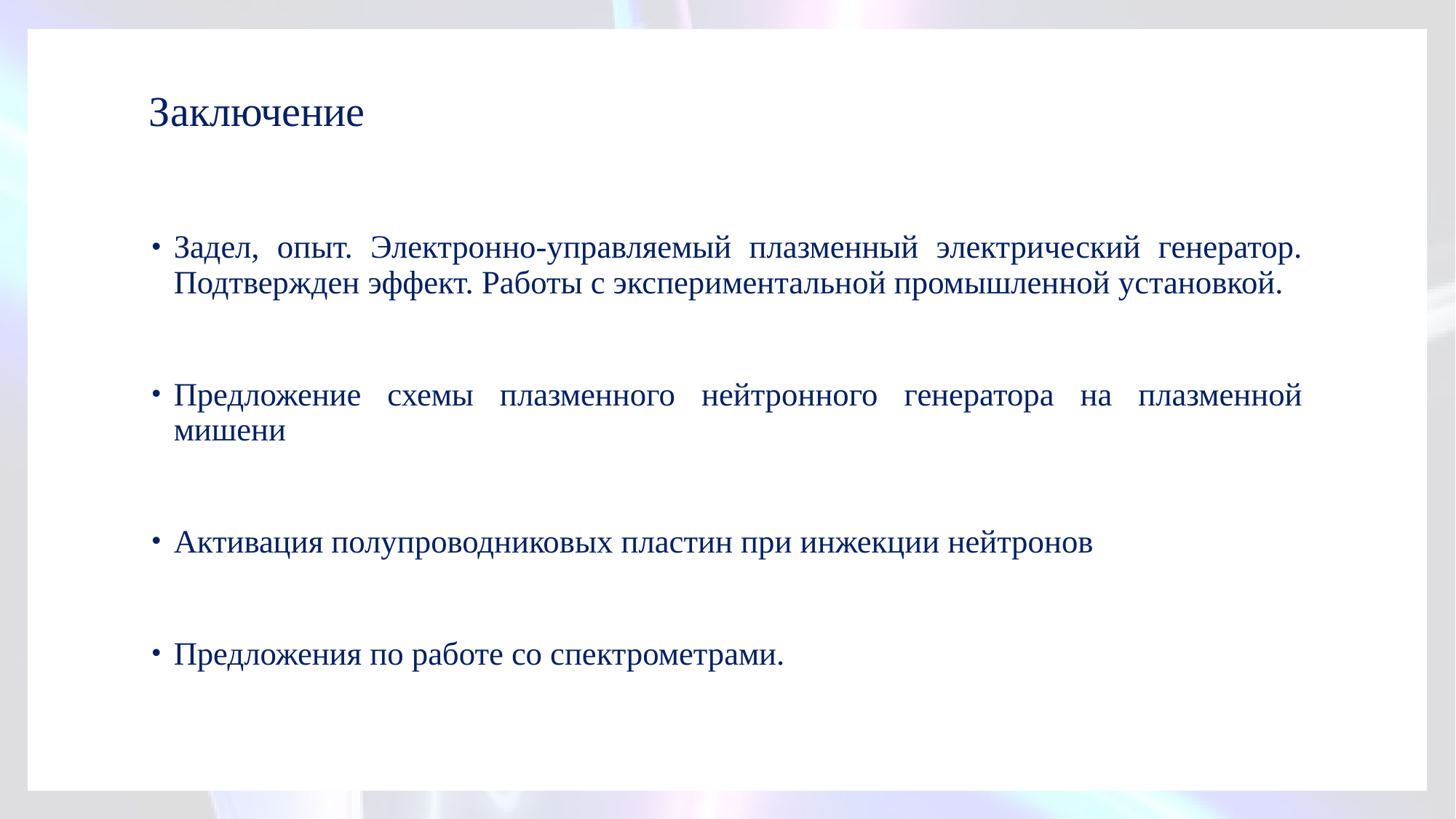

# Заключение
Задел, опыт. Электронно-управляемый плазменный электрический генератор. Подтвержден эффект. Работы с экспериментальной промышленной установкой.

Предложение схемы плазменного нейтронного генератора на плазменной мишени

Активация полупроводниковых пластин при инжекции нейтронов

Предложения по работе со спектрометрами.